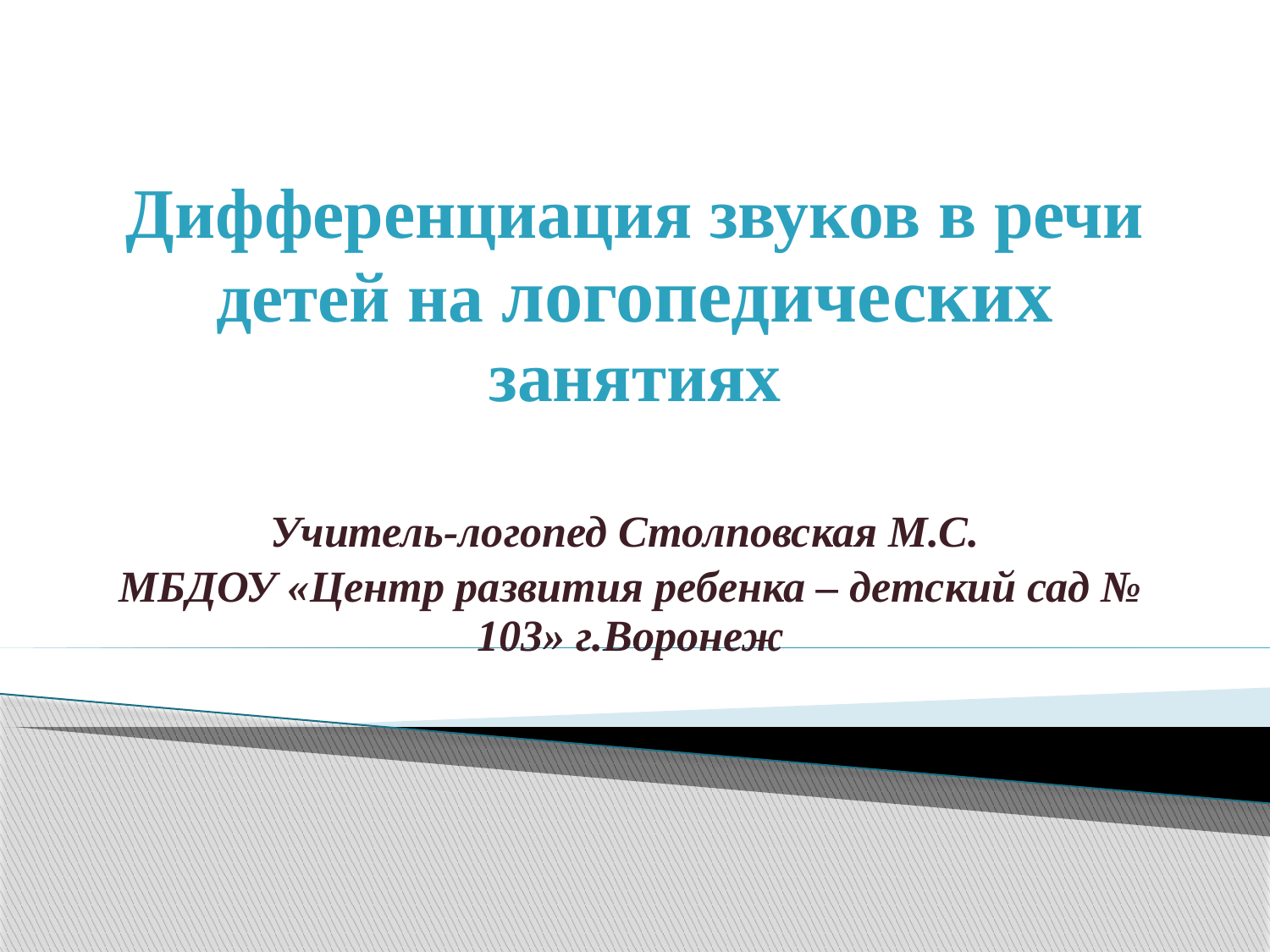

# Дифференциация звуков в речи детей на логопедических занятиях
Учитель-логопед Столповская М.С.
МБДОУ «Центр развития ребенка – детский сад № 103» г.Воронеж